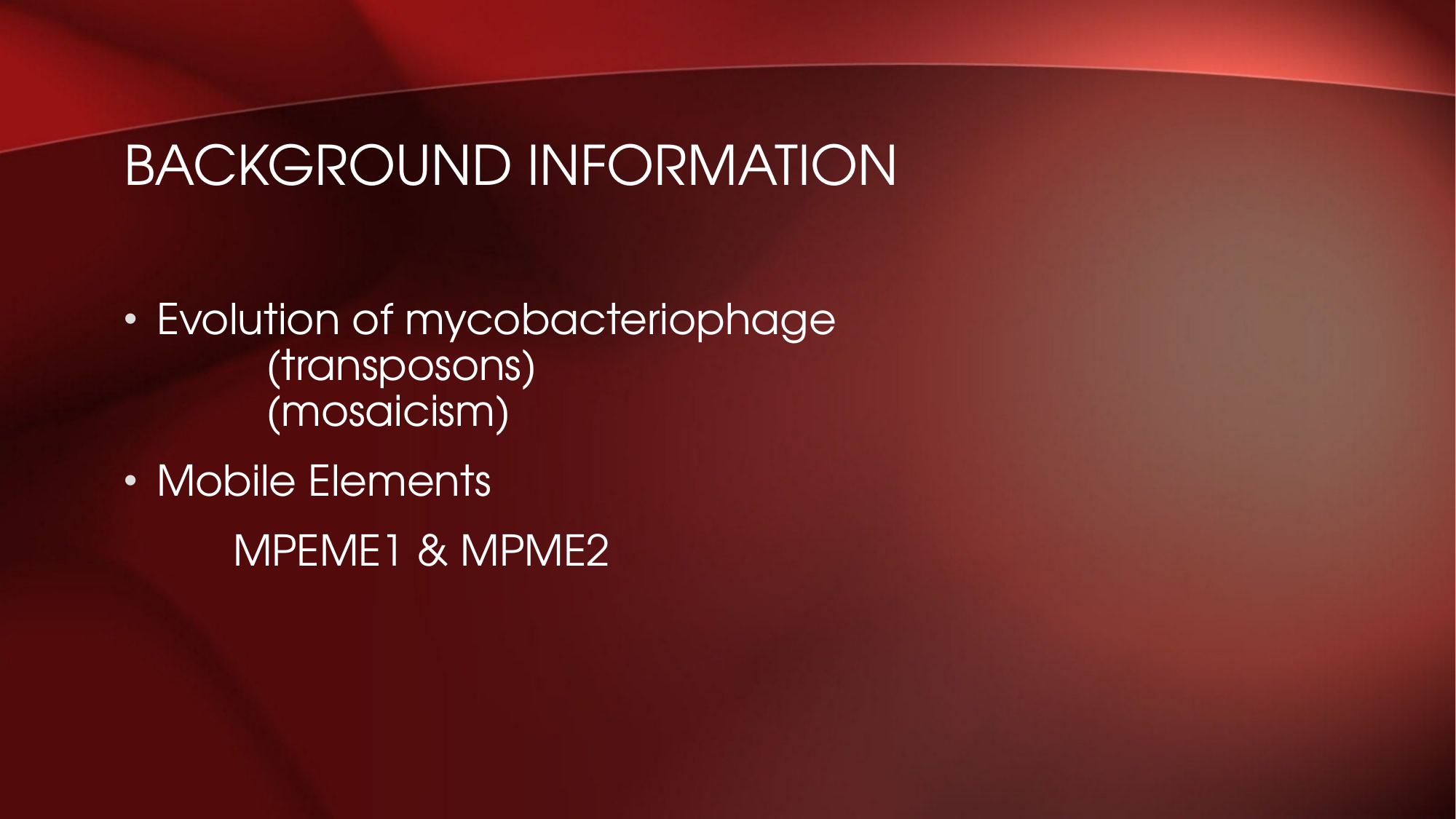

# Background information

Evolution of mycobacteriophage
	(transposons)
	(mosaicism)
Mobile Elements
 	MPEME1 & MPME2